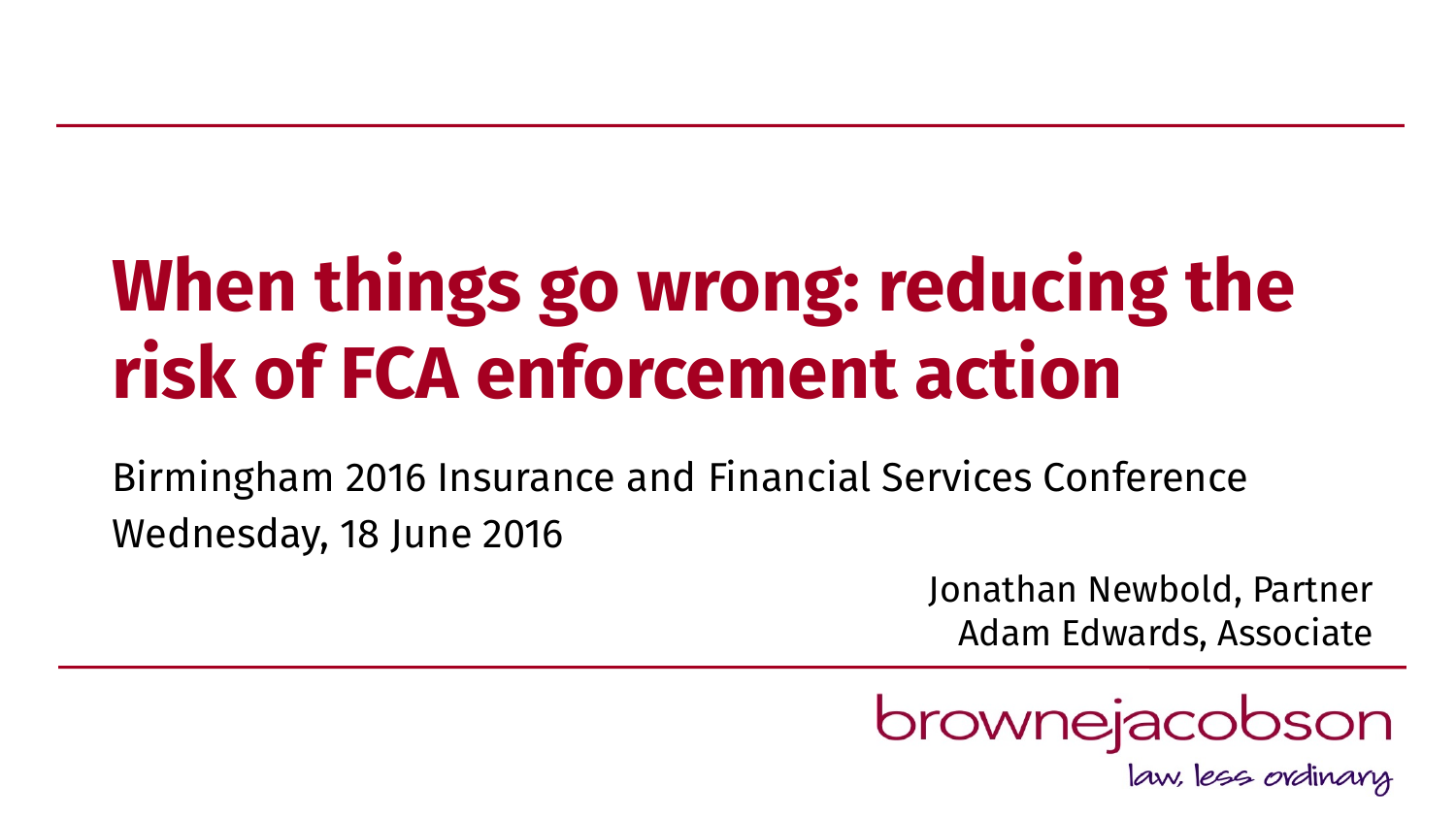

# When things go wrong: reducing the risk of FCA enforcement action
Birmingham 2016 Insurance and Financial Services Conference
Wednesday, 18 June 2016
Jonathan Newbold, Partner
Adam Edwards, Associate